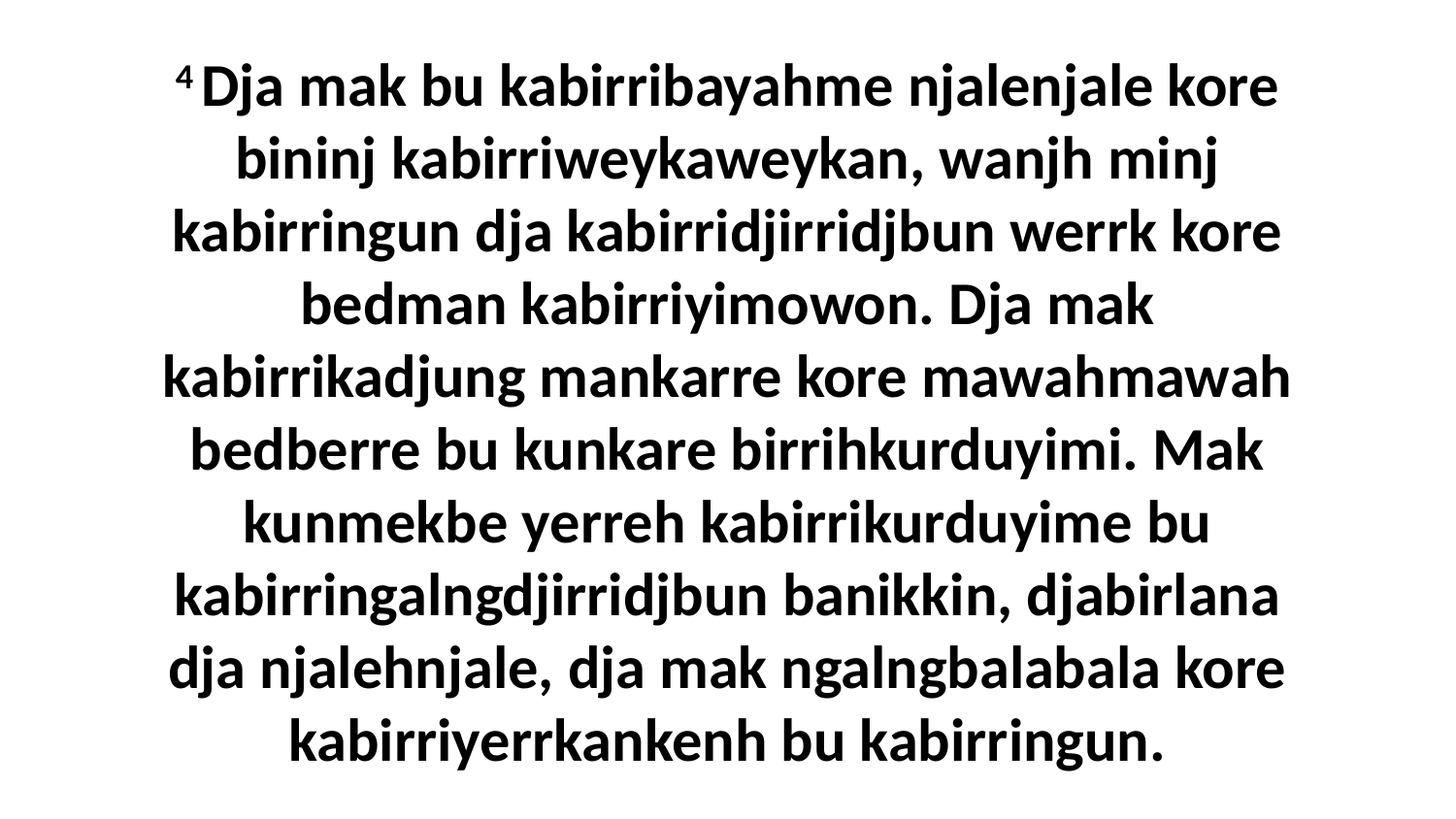

4 Dja mak bu kabirribayahme njalenjale kore bininj kabirriweykaweykan, wanjh minj kabirringun dja kabirridjirridjbun werrk kore bedman kabirriyimowon. Dja mak kabirrikadjung mankarre kore mawahmawah bedberre bu kunkare birrihkurduyimi. Mak kunmekbe yerreh kabirrikurduyime bu kabirringalngdjirridjbun banikkin, djabirlana dja njalehnjale, dja mak ngalngbalabala kore kabirriyerrkankenh bu kabirringun.